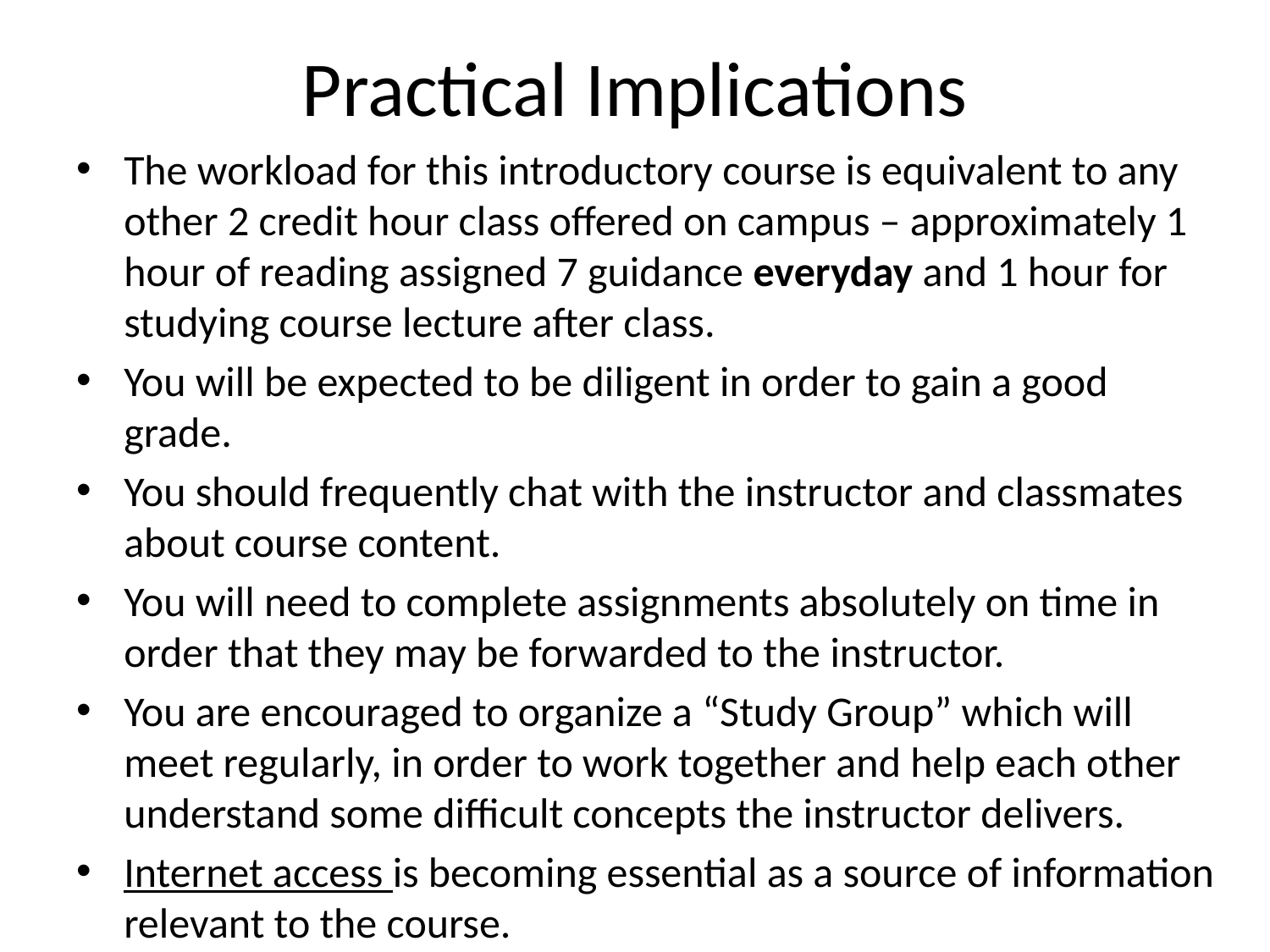

# Practical Implications
The workload for this introductory course is equivalent to any other 2 credit hour class offered on campus – approximately 1 hour of reading assigned 7 guidance everyday and 1 hour for studying course lecture after class.
You will be expected to be diligent in order to gain a good grade.
You should frequently chat with the instructor and classmates about course content.
You will need to complete assignments absolutely on time in order that they may be forwarded to the instructor.
You are encouraged to organize a “Study Group” which will meet regularly, in order to work together and help each other understand some difficult concepts the instructor delivers.
Internet access is becoming essential as a source of information relevant to the course.